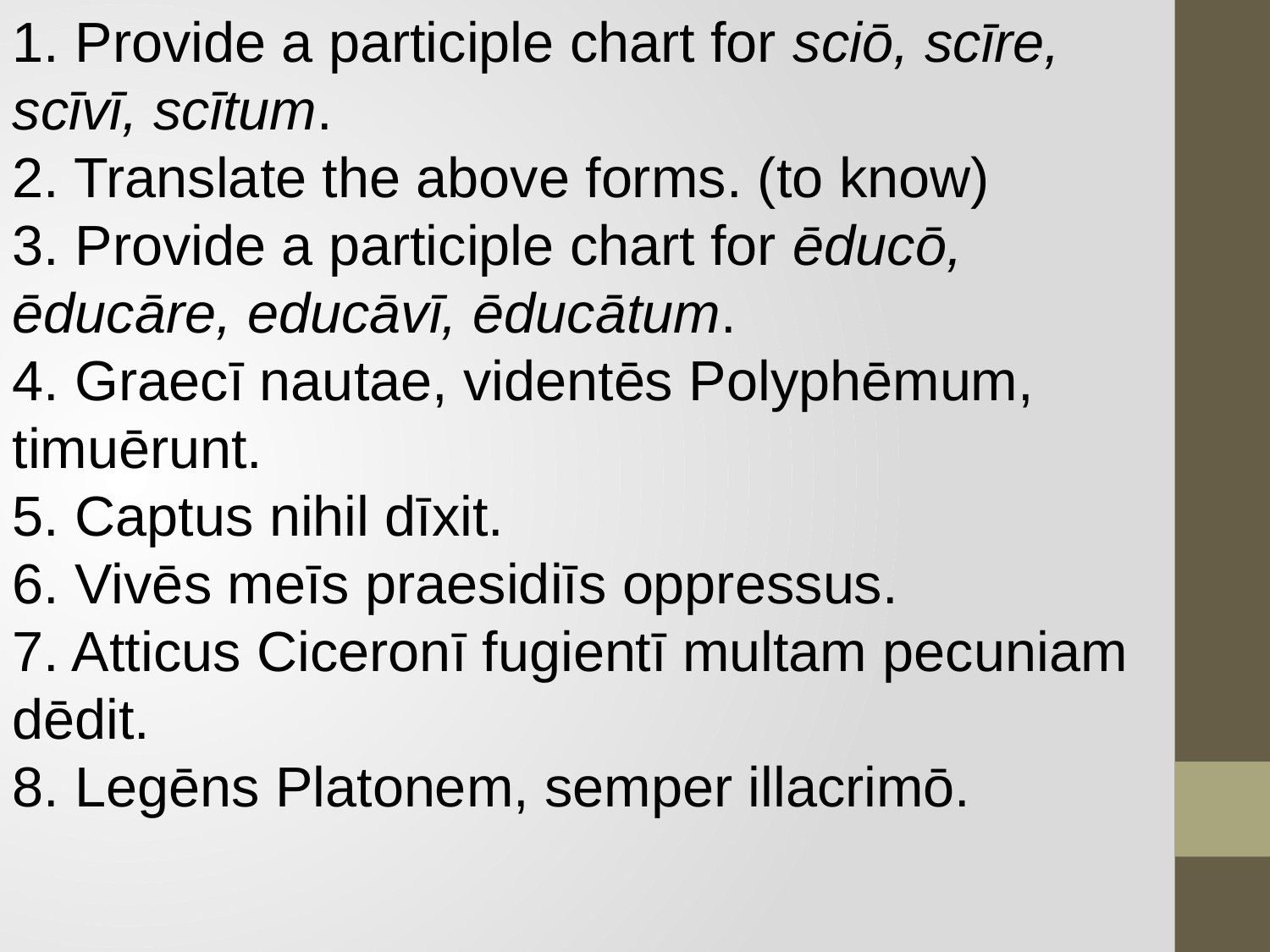

1. Provide a participle chart for sciō, scīre, scīvī, scītum.
2. Translate the above forms. (to know)
3. Provide a participle chart for ēducō, ēducāre, educāvī, ēducātum.
4. Graecī nautae, videntēs Polyphēmum, timuērunt.
5. Captus nihil dīxit.
6. Vivēs meīs praesidiīs oppressus.
7. Atticus Ciceronī fugientī multam pecuniam dēdit.
8. Legēns Platonem, semper illacrimō.